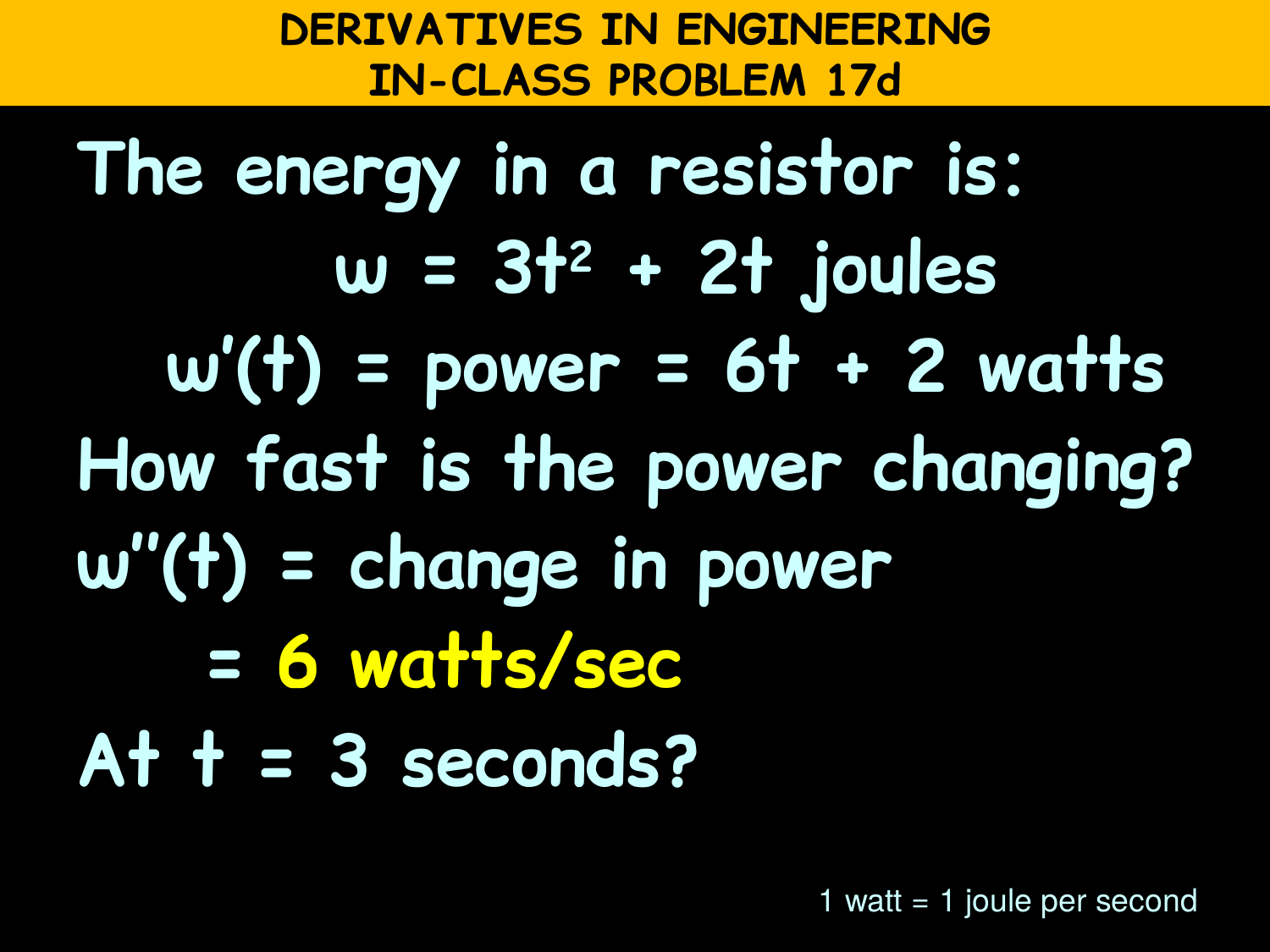

DERIVATIVES IN ENGINEERING
IN-CLASS PROBLEM 17d
The energy in a resistor is:
ω = 3t2 + 2t joules
ω’(t) = power = 6t + 2 watts
How fast is the power changing?
ω’’(t) = change in power
	= 6 watts/sec
At t = 3 seconds?

1 watt = 1 joule per second